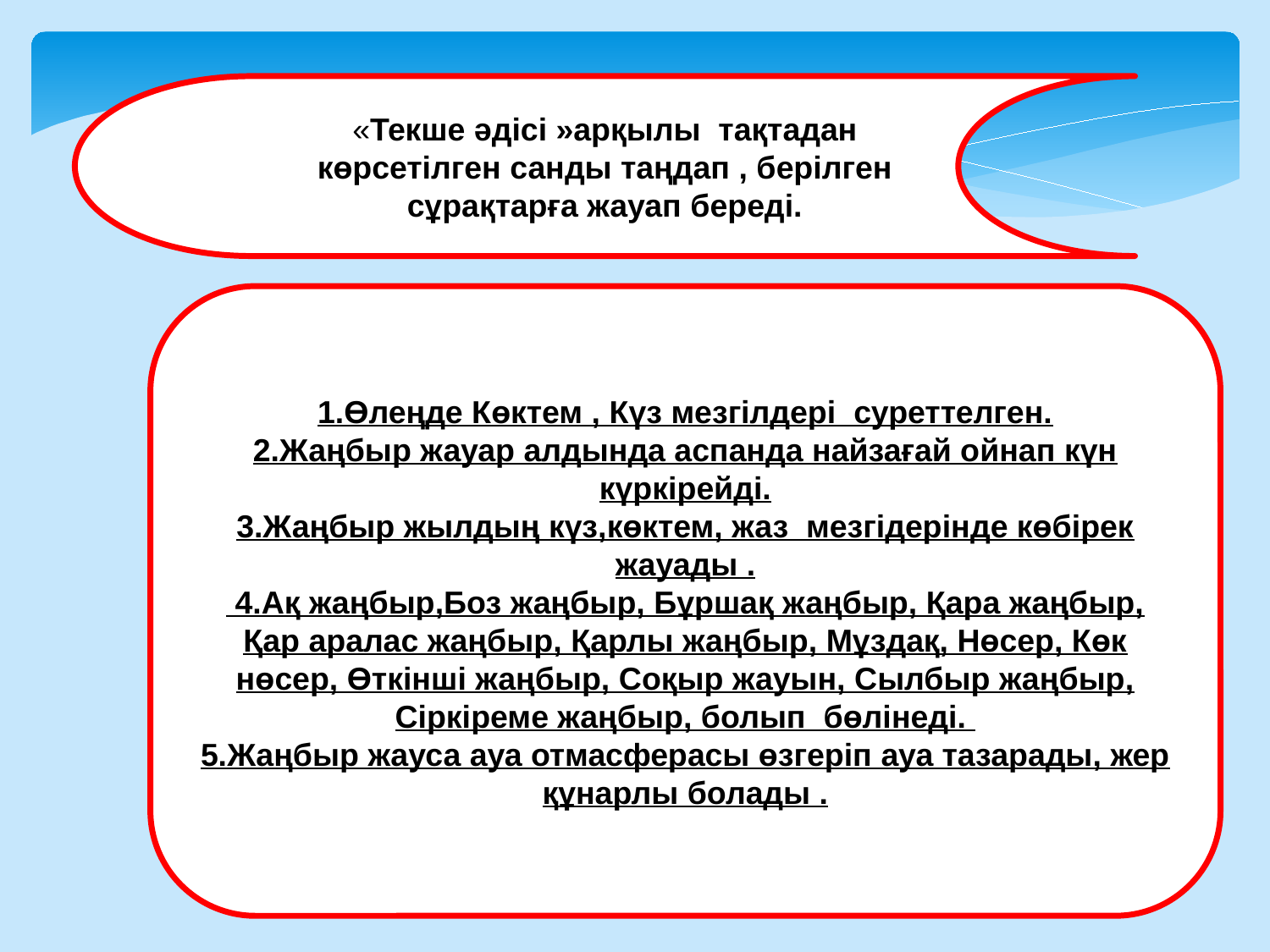

«Текше әдісі »арқылы  тақтадан көрсетілген санды таңдап , берілген сұрақтарға жауап береді.
1.Өлеңде Көктем , Күз мезгілдері  суреттелген.
2.Жаңбыр жауар алдында аспанда найзағай ойнап күн күркірейді.
3.Жаңбыр жылдың күз,көктем, жаз  мезгідерінде көбірек жауады .
 4.Ақ жаңбыр,Боз жаңбыр, Бұршақ жаңбыр, Қара жаңбыр, Қар аралас жаңбыр, Қарлы жаңбыр, Мұздақ, Нөсер, Көк нөсер, Өткінші жаңбыр, Соқыр жауын, Сылбыр жаңбыр, Сіркіреме жаңбыр, болып  бөлінеді.
5.Жаңбыр жауса ауа отмасферасы өзгеріп ауа тазарады, жер құнарлы болады .